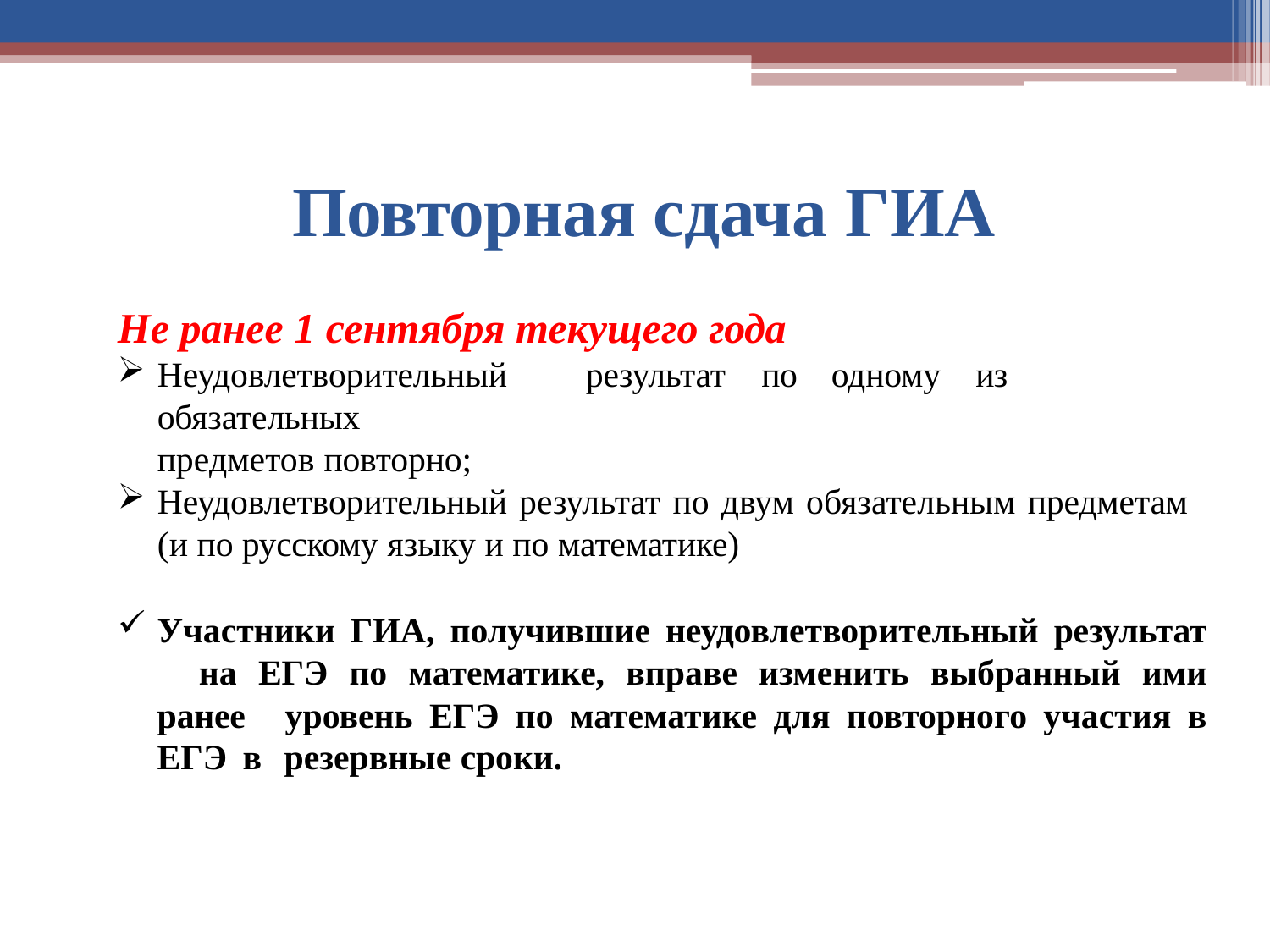

# Повторная сдача ГИА
Не ранее 1 сентября текущего года
Неудовлетворительный	результат	по	одному	из	обязательных
предметов повторно;
Неудовлетворительный результат по двум обязательным предметам (и по русскому языку и по математике)

Участники ГИА, получившие неудовлетворительный результат 	на ЕГЭ по математике, вправе изменить выбранный ими ранее 	уровень ЕГЭ по математике для повторного участия в ЕГЭ в 	резервные сроки.